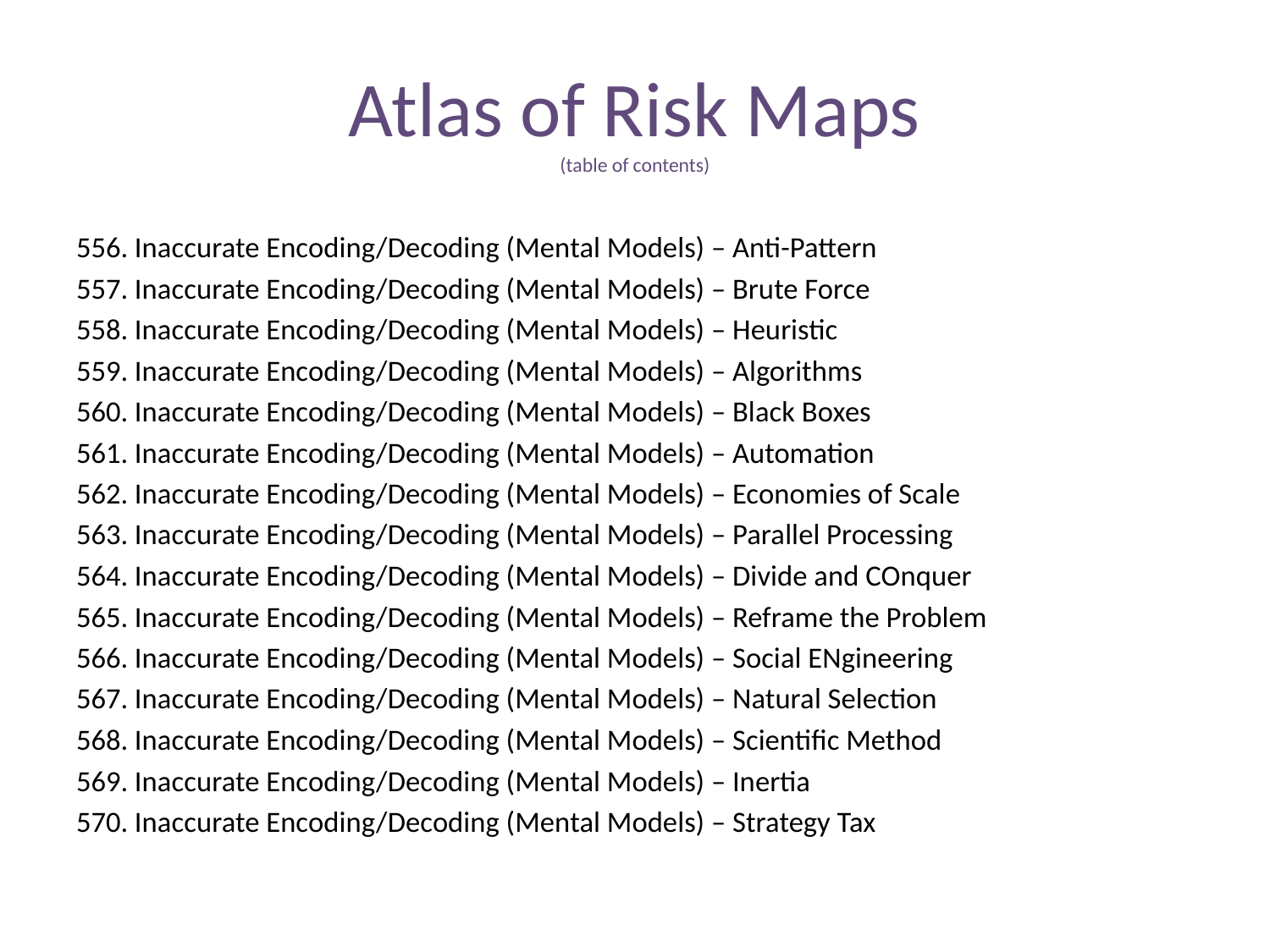

# Atlas of Risk Maps (table of contents)
556. Inaccurate Encoding/Decoding (Mental Models) – Anti-Pattern
557. Inaccurate Encoding/Decoding (Mental Models) – Brute Force
558. Inaccurate Encoding/Decoding (Mental Models) – Heuristic
559. Inaccurate Encoding/Decoding (Mental Models) – Algorithms
560. Inaccurate Encoding/Decoding (Mental Models) – Black Boxes
561. Inaccurate Encoding/Decoding (Mental Models) – Automation
562. Inaccurate Encoding/Decoding (Mental Models) – Economies of Scale
563. Inaccurate Encoding/Decoding (Mental Models) – Parallel Processing
564. Inaccurate Encoding/Decoding (Mental Models) – Divide and COnquer
565. Inaccurate Encoding/Decoding (Mental Models) – Reframe the Problem
566. Inaccurate Encoding/Decoding (Mental Models) – Social ENgineering
567. Inaccurate Encoding/Decoding (Mental Models) – Natural Selection
568. Inaccurate Encoding/Decoding (Mental Models) – Scientific Method
569. Inaccurate Encoding/Decoding (Mental Models) – Inertia
570. Inaccurate Encoding/Decoding (Mental Models) – Strategy Tax